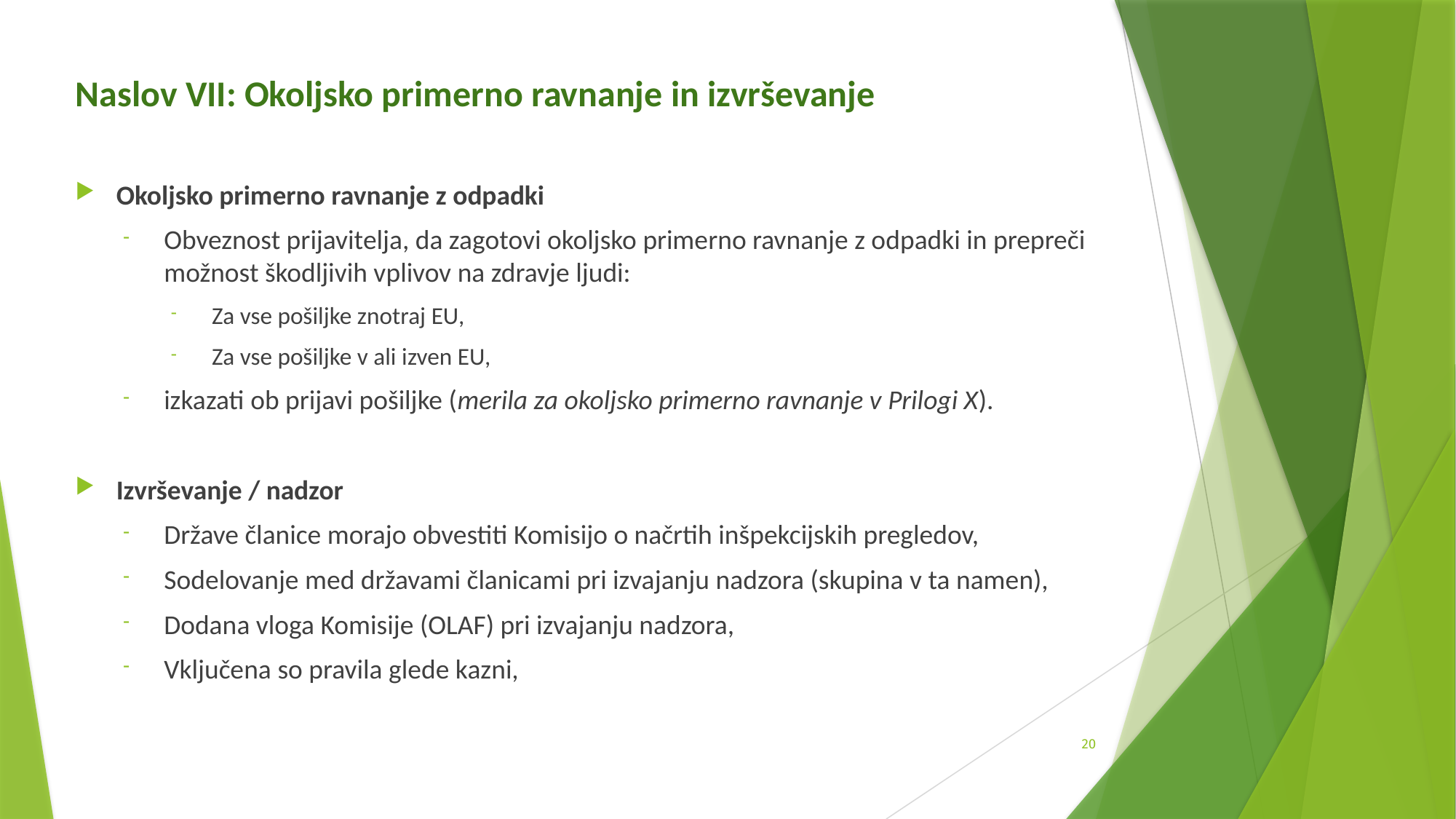

# Naslov VII: Okoljsko primerno ravnanje in izvrševanje
Okoljsko primerno ravnanje z odpadki
Obveznost prijavitelja, da zagotovi okoljsko primerno ravnanje z odpadki in prepreči možnost škodljivih vplivov na zdravje ljudi:
Za vse pošiljke znotraj EU,
Za vse pošiljke v ali izven EU,
izkazati ob prijavi pošiljke (merila za okoljsko primerno ravnanje v Prilogi X).

Izvrševanje / nadzor
Države članice morajo obvestiti Komisijo o načrtih inšpekcijskih pregledov,
Sodelovanje med državami članicami pri izvajanju nadzora (skupina v ta namen),
Dodana vloga Komisije (OLAF) pri izvajanju nadzora,
Vključena so pravila glede kazni,

20